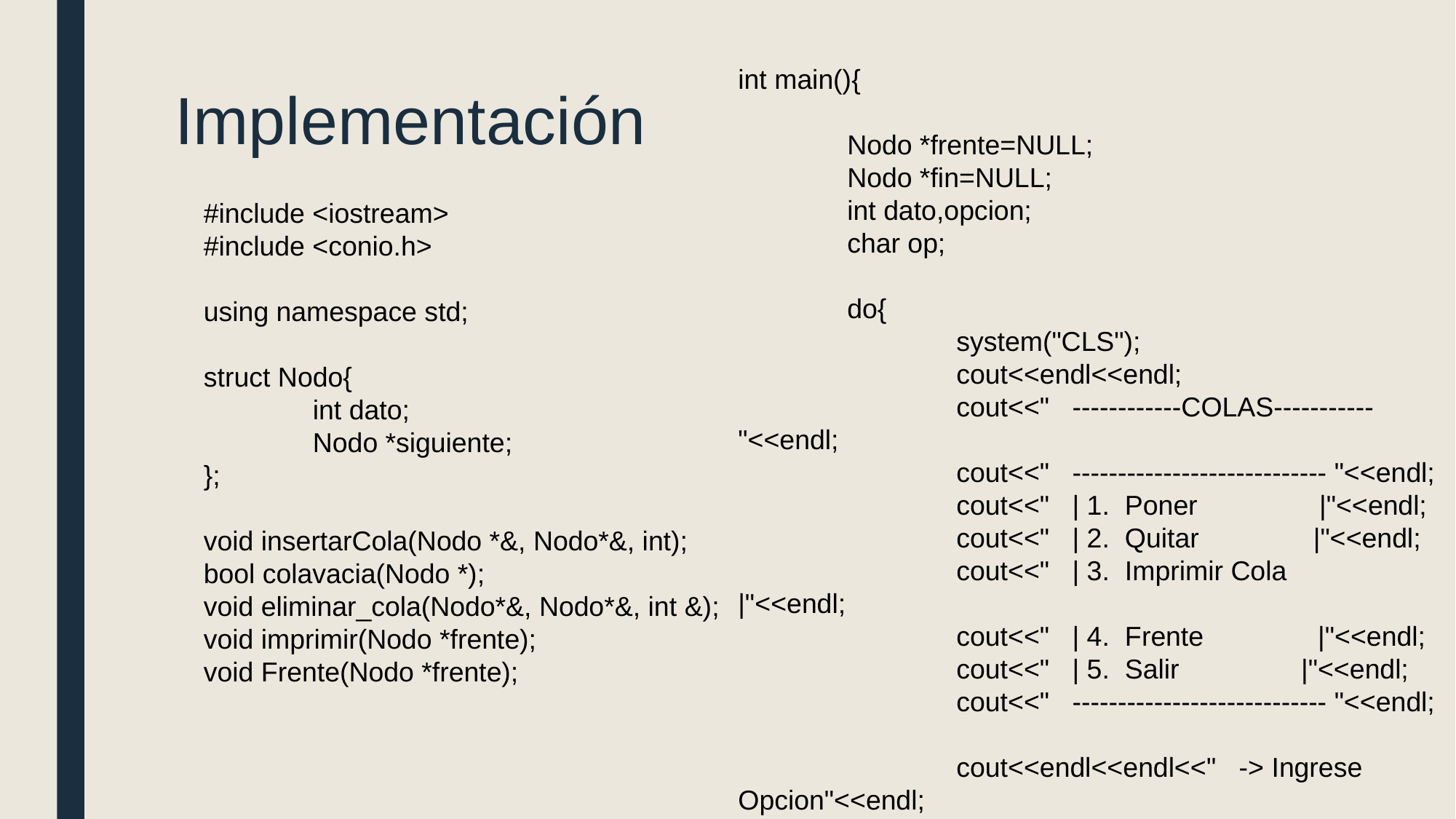

int main(){

	Nodo *frente=NULL;
	Nodo *fin=NULL;
	int dato,opcion;
	char op;

	do{
		system("CLS");
		cout<<endl<<endl;
		cout<<"   ------------COLAS----------- "<<endl;
   		cout<<"   ---------------------------- "<<endl;
   		cout<<"   | 1.  Poner                |"<<endl;
   		cout<<"   | 2.  Quitar               |"<<endl;
   		cout<<"   | 3.  Imprimir Cola        |"<<endl;
   		cout<<"   | 4.  Frente               |"<<endl;
   		cout<<"   | 5.  Salir                |"<<endl;
   		cout<<"   ---------------------------- "<<endl;
   		cout<<endl<<endl<<"   -> Ingrese Opcion"<<endl;
    	cout<<"      --------------->  ";
   		cin>>opcion;
# Implementación
#include <iostream>
#include <conio.h>

using namespace std;

struct Nodo{
	int dato;
	Nodo *siguiente;
};

void insertarCola(Nodo *&, Nodo*&, int);
bool colavacia(Nodo *);
void eliminar_cola(Nodo*&, Nodo*&, int &);
void imprimir(Nodo *frente);
void Frente(Nodo *frente);